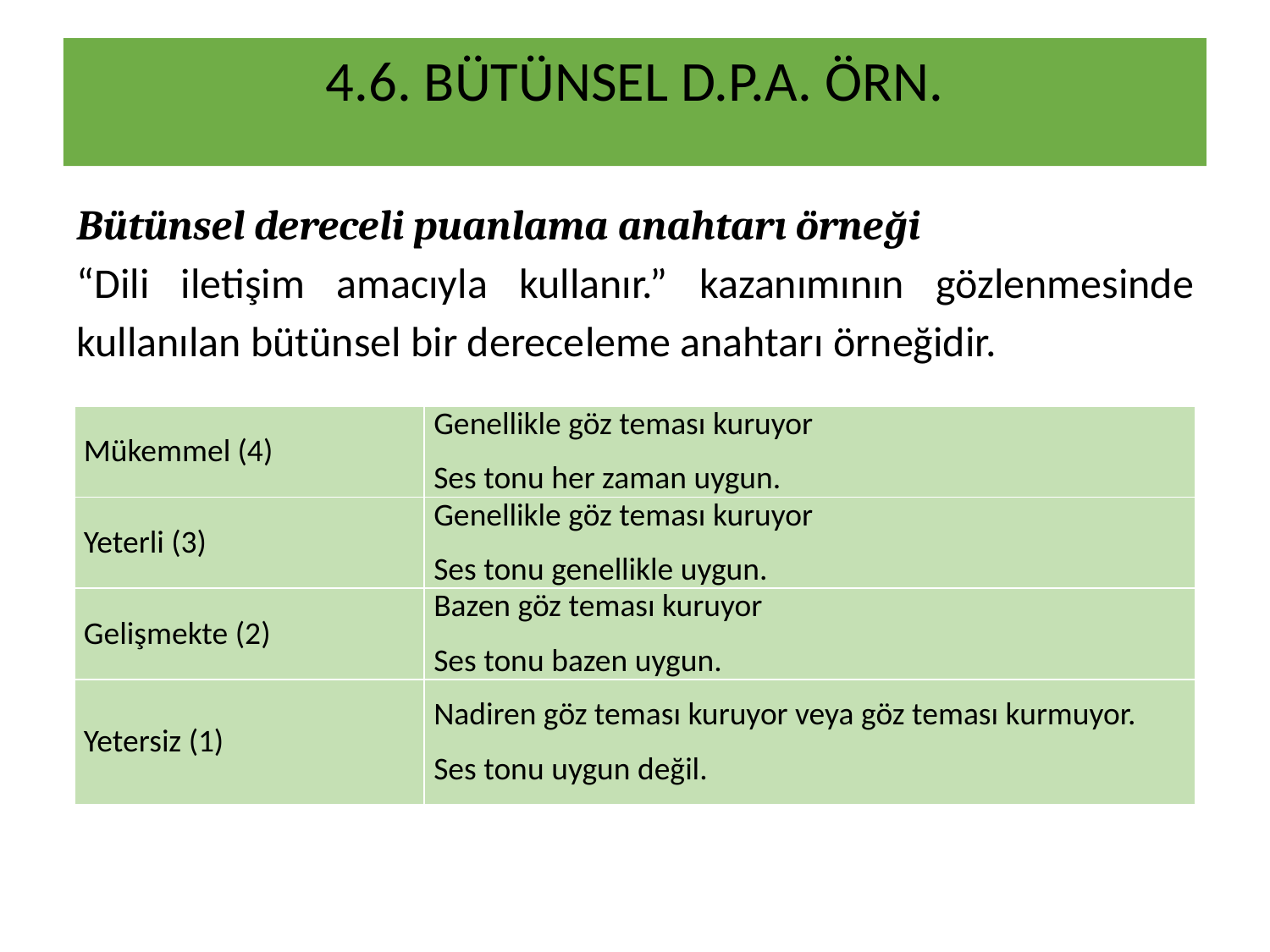

4.6. bütünsel d.p.a. örn.
Bütünsel dereceli puanlama anahtarı örneği
“Dili iletişim amacıyla kullanır.” kazanımının gözlenmesinde kullanılan bütünsel bir dereceleme anahtarı örneğidir.
| Mükemmel (4) | Genellikle göz teması kuruyor Ses tonu her zaman uygun. |
| --- | --- |
| Yeterli (3) | Genellikle göz teması kuruyor Ses tonu genellikle uygun. |
| Gelişmekte (2) | Bazen göz teması kuruyor Ses tonu bazen uygun. |
| Yetersiz (1) | Nadiren göz teması kuruyor veya göz teması kurmuyor. Ses tonu uygun değil. |